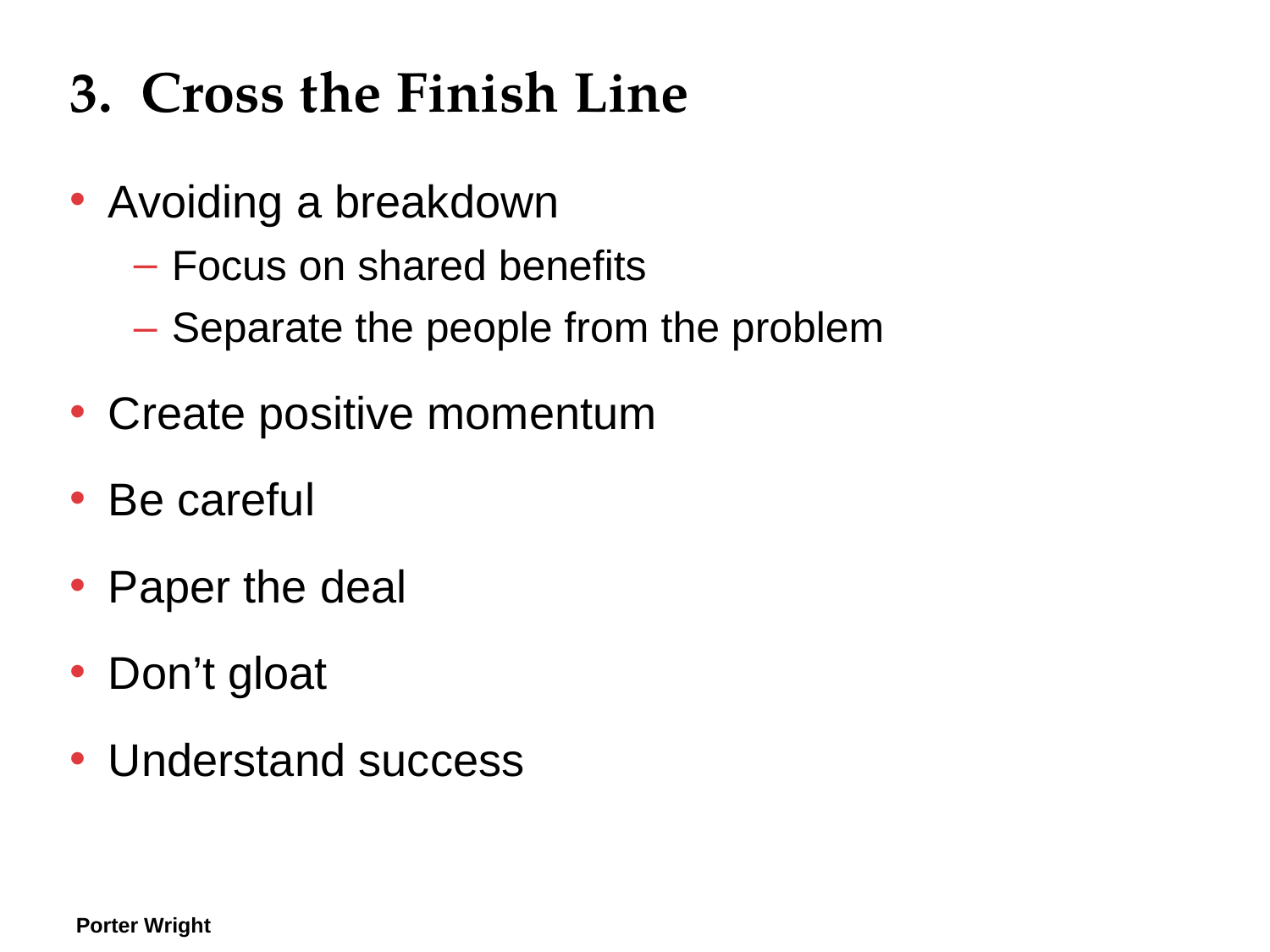

# 3.  Cross the Finish Line
Avoiding a breakdown
Focus on shared benefits
Separate the people from the problem
Create positive momentum
Be careful
Paper the deal
Don’t gloat
Understand success